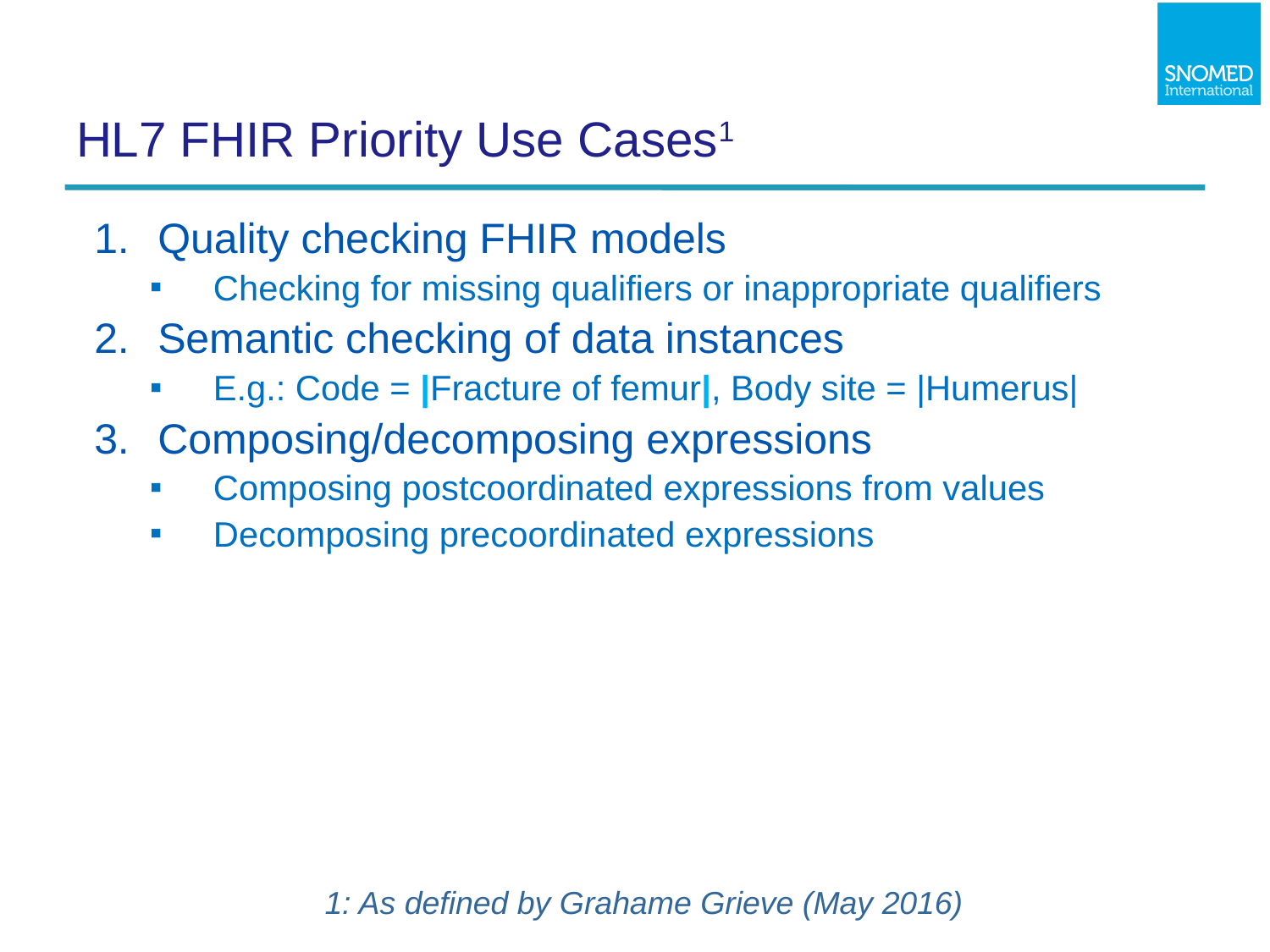

# HL7 FHIR Priority Use Cases1
Quality checking FHIR models
Checking for missing qualifiers or inappropriate qualifiers
Semantic checking of data instances
E.g.: Code = |Fracture of femur|, Body site = |Humerus|
Composing/decomposing expressions
Composing postcoordinated expressions from values
Decomposing precoordinated expressions

1: As defined by Grahame Grieve (May 2016)